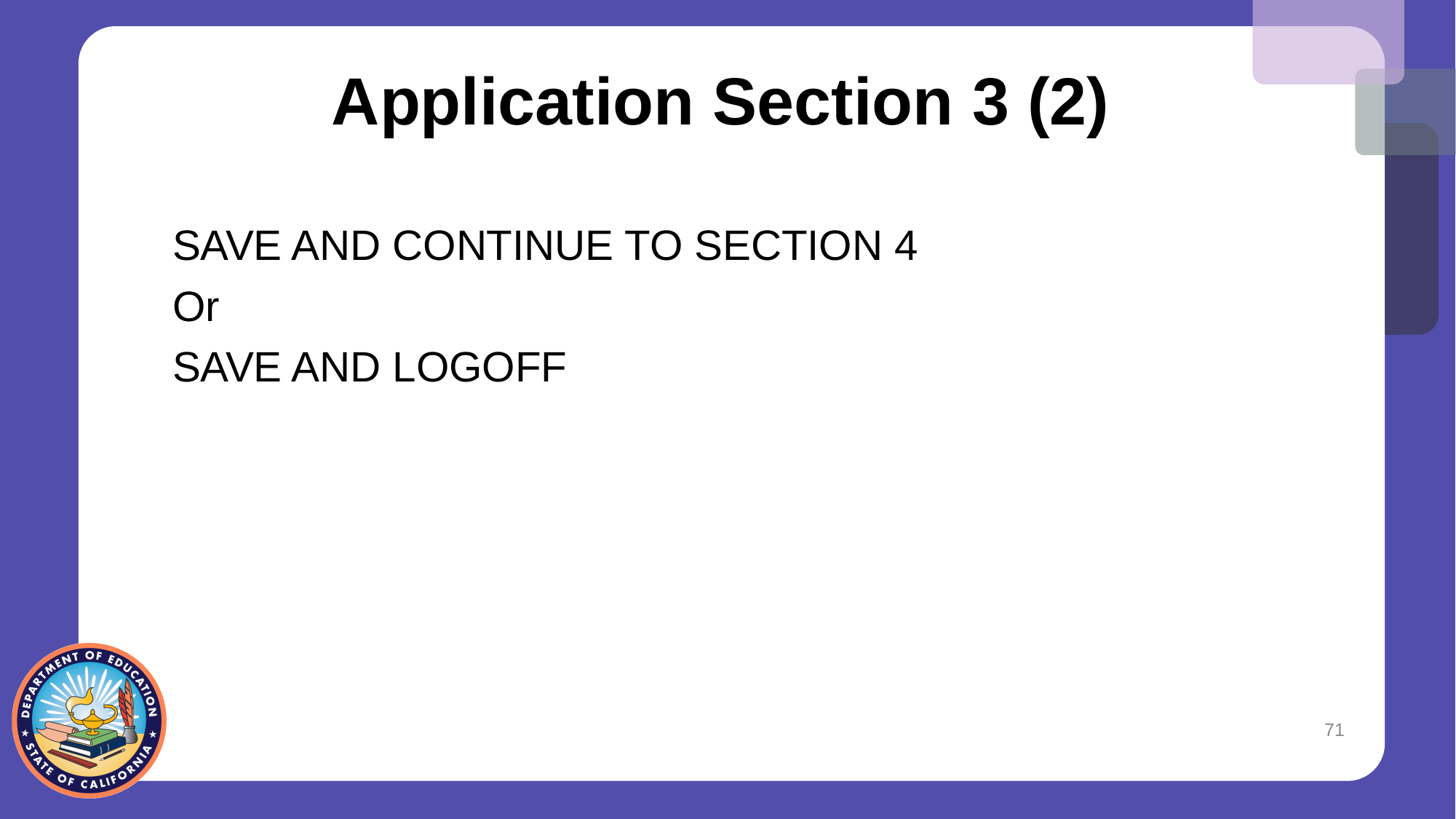

# Application Section 3 (2)
SAVE AND CONTINUE TO SECTION 4
Or
SAVE AND LOGOFF
71